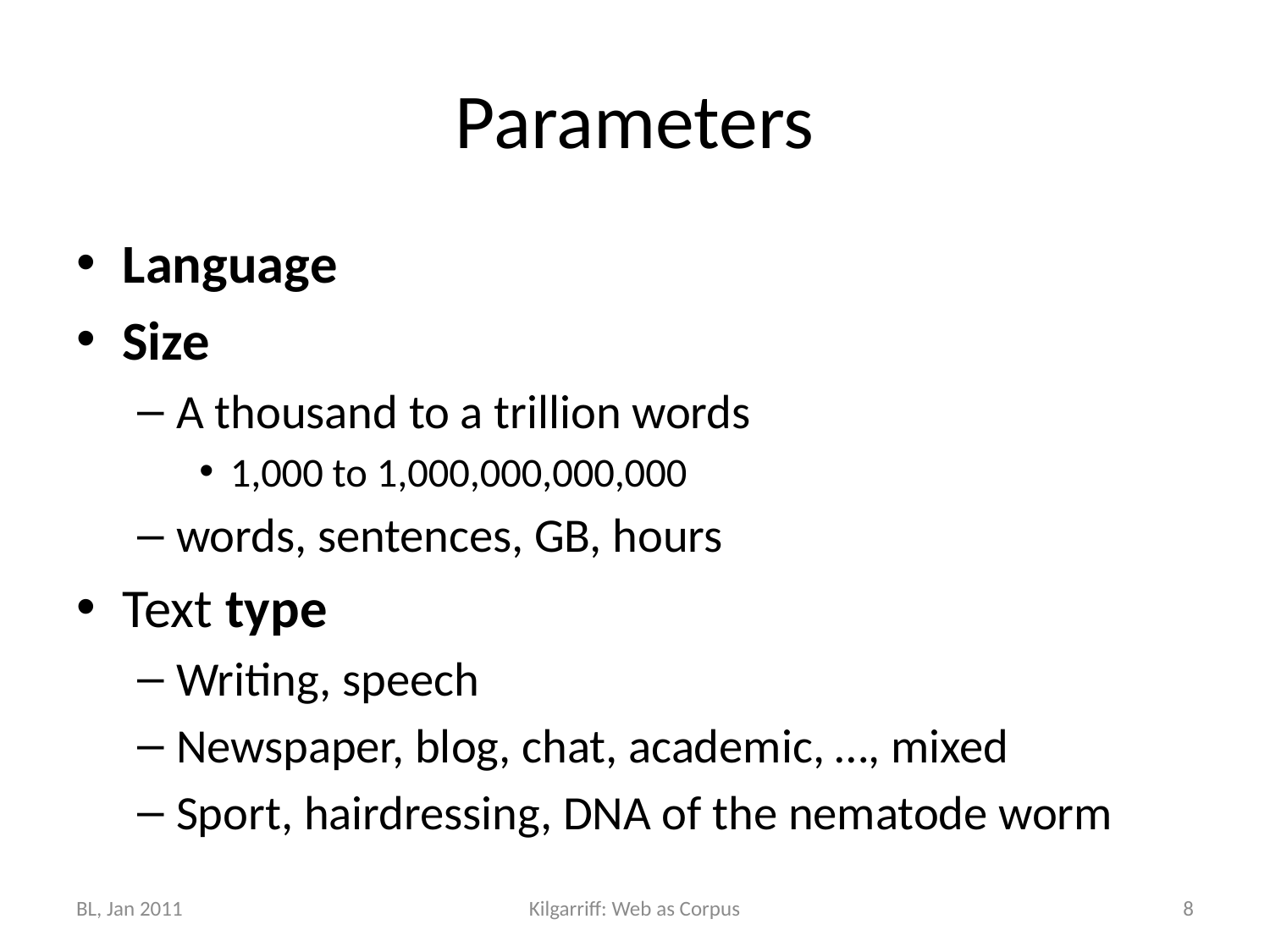

# Parameters
Language
Size
A thousand to a trillion words
1,000 to 1,000,000,000,000
words, sentences, GB, hours
Text type
Writing, speech
Newspaper, blog, chat, academic, …, mixed
Sport, hairdressing, DNA of the nematode worm

BL, Jan 2011
Kilgarriff: Web as Corpus
8